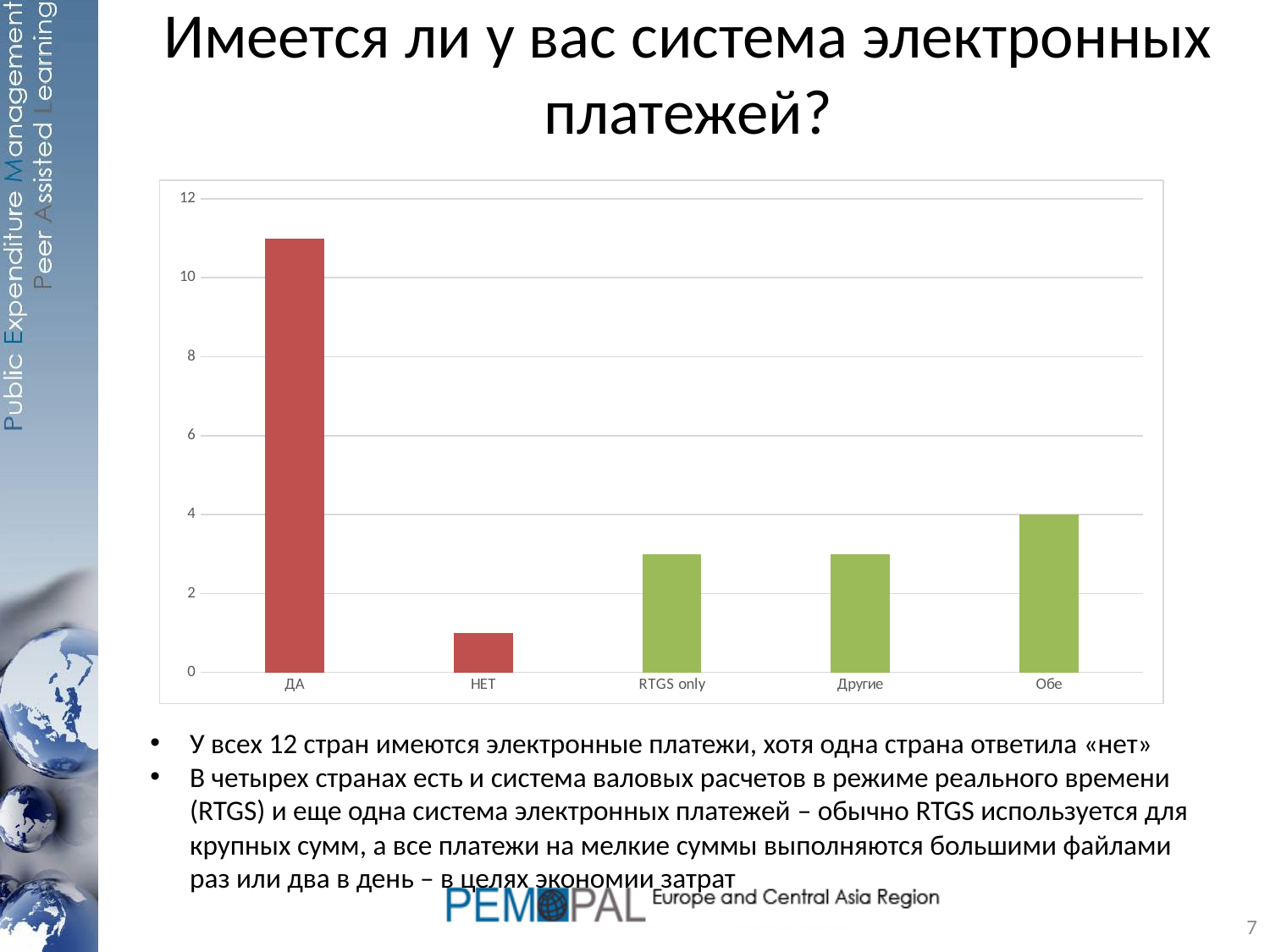

# Имеется ли у вас система электронных платежей?

### Chart

| Category | Electronic Payment System |
|---|---|
| ДА | 11.0 |
| НЕТ | 1.0 |
| RTGS only | 3.0 |
| Другие | 3.0 |
| Обе | 4.0 |
У всех 12 стран имеются электронные платежи, хотя одна страна ответила «нет»
В четырех странах есть и система валовых расчетов в режиме реального времени (RTGS) и еще одна система электронных платежей – обычно RTGS используется для крупных сумм, а все платежи на мелкие суммы выполняются большими файлами раз или два в день – в целях экономии затрат
7